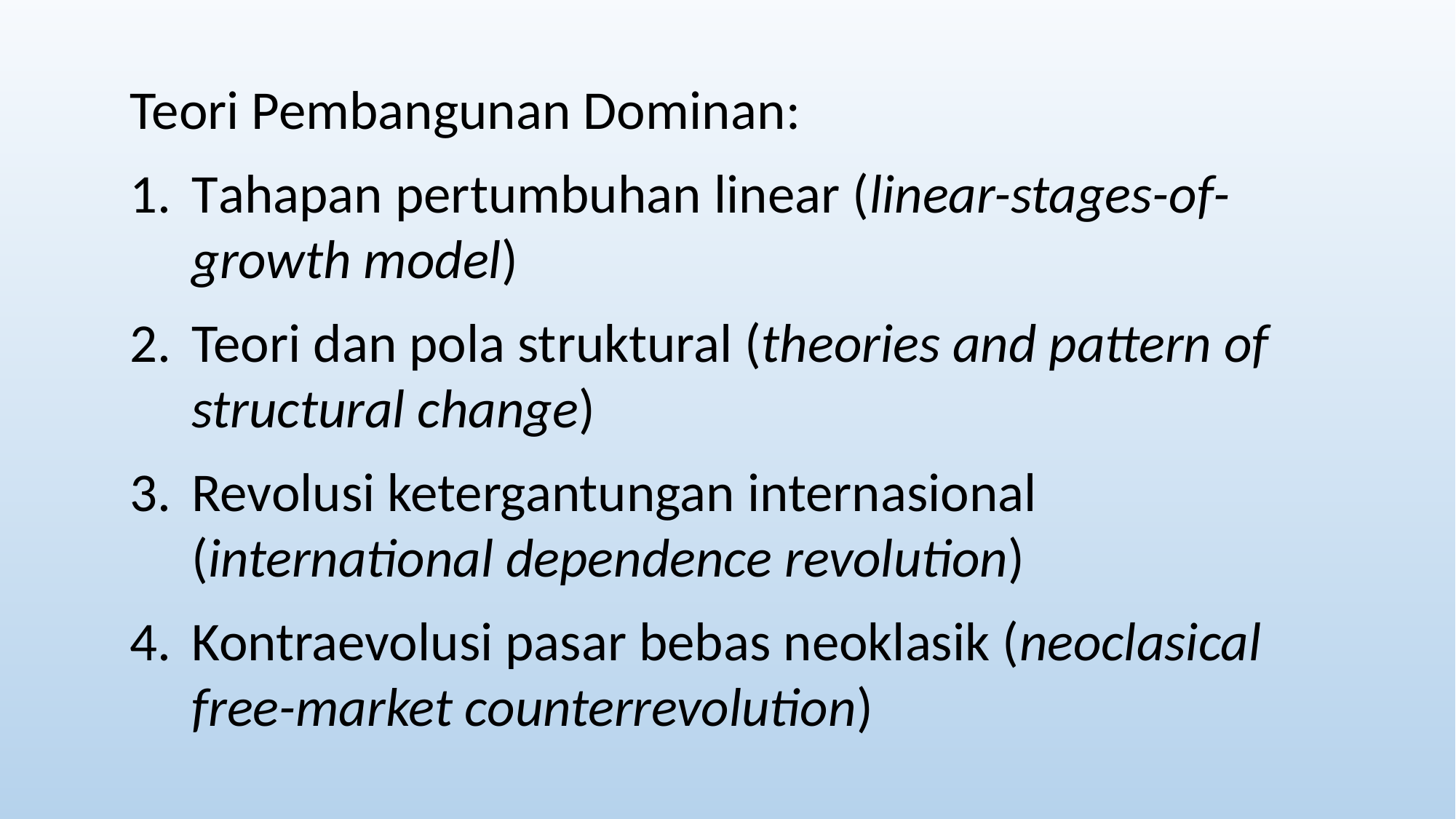

Teori Pembangunan Dominan:
Tahapan pertumbuhan linear (linear-stages-of-growth model)
Teori dan pola struktural (theories and pattern of structural change)
Revolusi ketergantungan internasional (international dependence revolution)
Kontraevolusi pasar bebas neoklasik (neoclasical free-market counterrevolution)